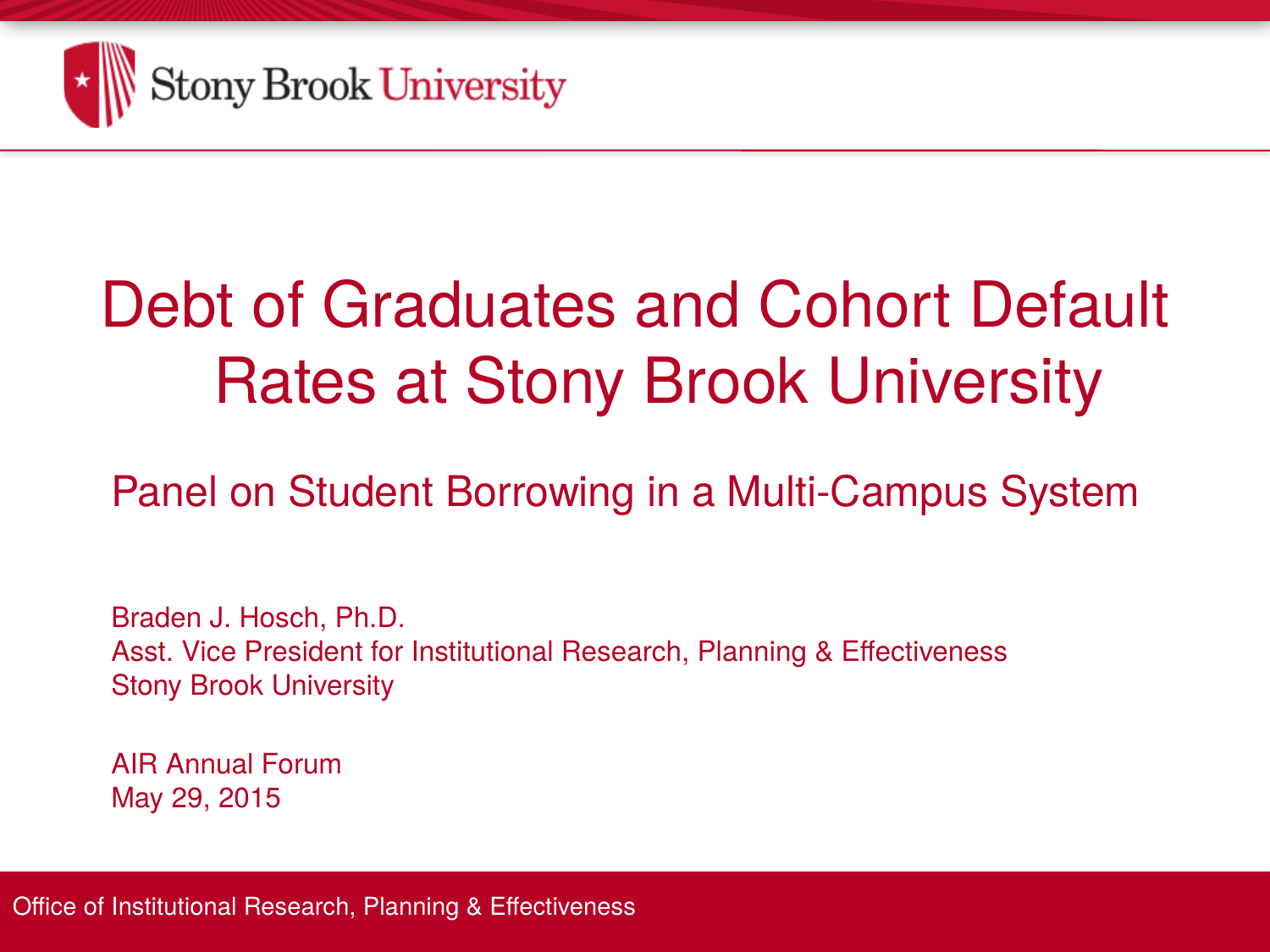

Debt of Graduates and Cohort Default Rates at Stony Brook University

	Panel on Student Borrowing in a Multi-Campus System

	Braden J. Hosch, Ph.D.
Asst. Vice President for Institutional Research, Planning & Effectiveness
Stony Brook University

	AIR Annual Forum
May 29, 2015